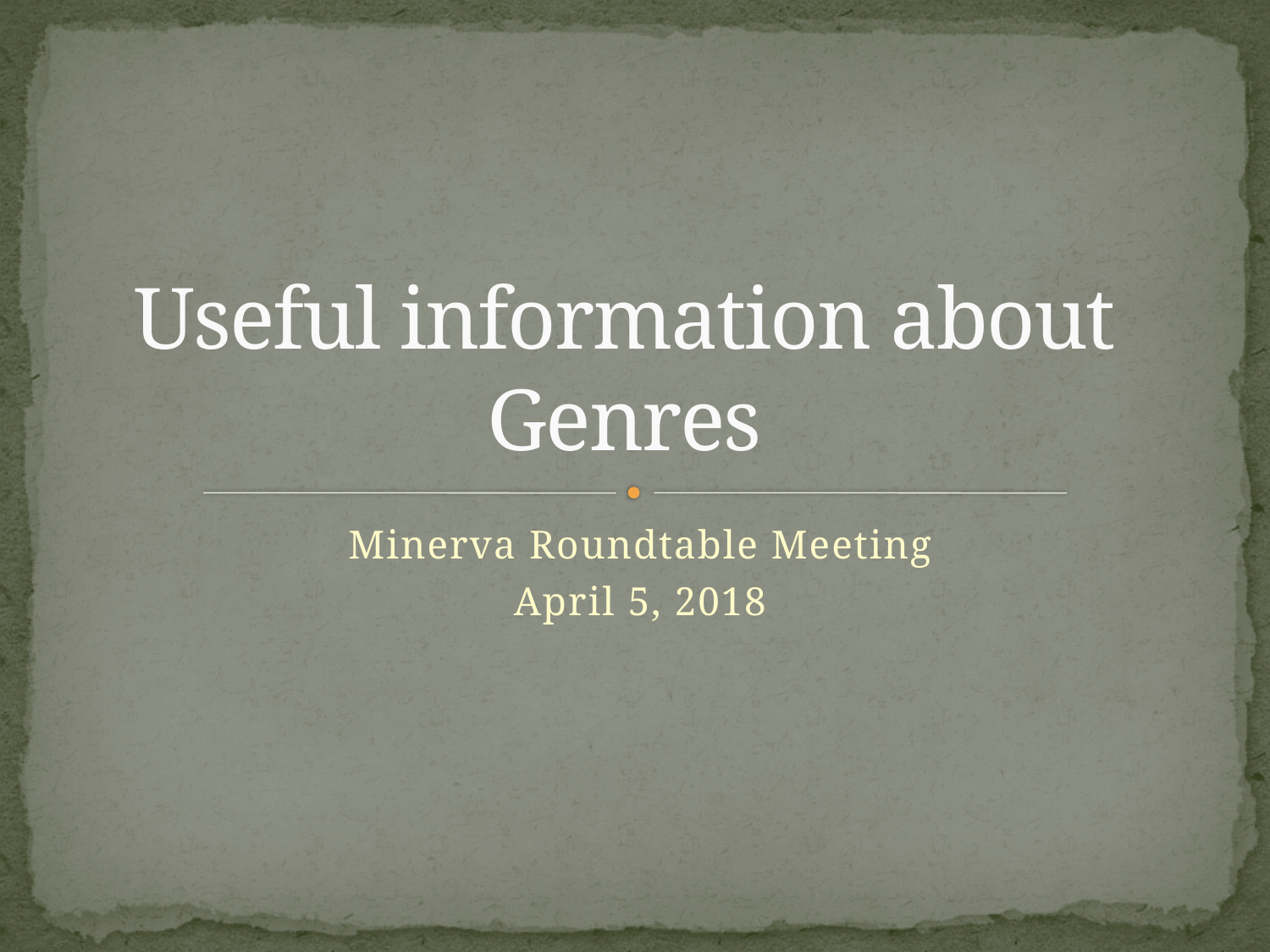

# Useful information about Genres
Minerva Roundtable Meeting
April 5, 2018